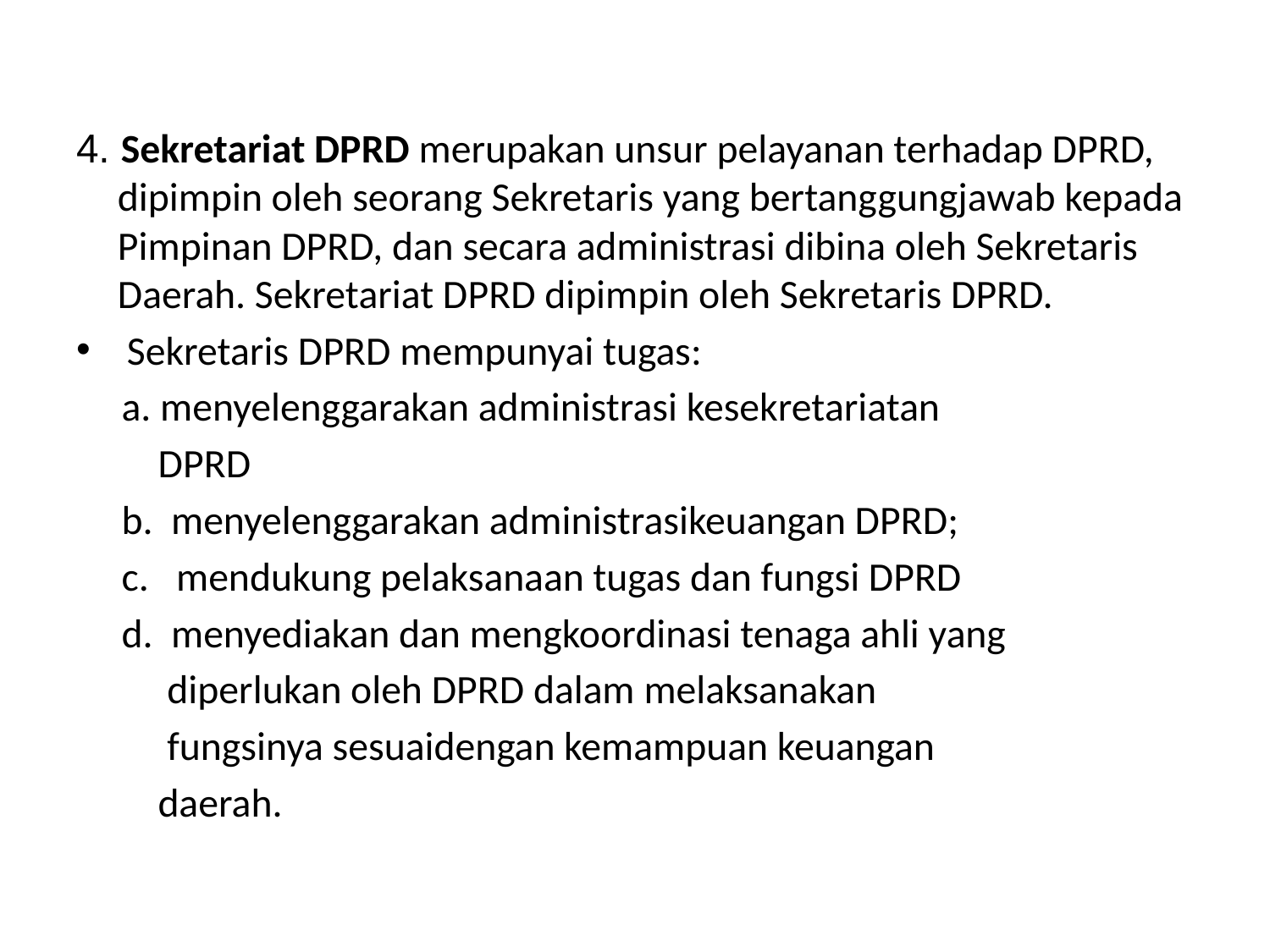

#
4. Sekretariat DPRD merupakan unsur pelayanan terhadap DPRD, dipimpin oleh seorang Sekretaris yang bertanggungjawab kepada Pimpinan DPRD, dan secara administrasi dibina oleh Sekretaris Daerah. Sekretariat DPRD dipimpin oleh Sekretaris DPRD.
 Sekretaris DPRD mempunyai tugas:
     a. menyelenggarakan administrasi kesekretariatan
         DPRD
     b.  menyelenggarakan administrasikeuangan DPRD;
     c.   mendukung pelaksanaan tugas dan fungsi DPRD
     d.  menyediakan dan mengkoordinasi tenaga ahli yang
          diperlukan oleh DPRD dalam melaksanakan
          fungsinya sesuaidengan kemampuan keuangan
         daerah.